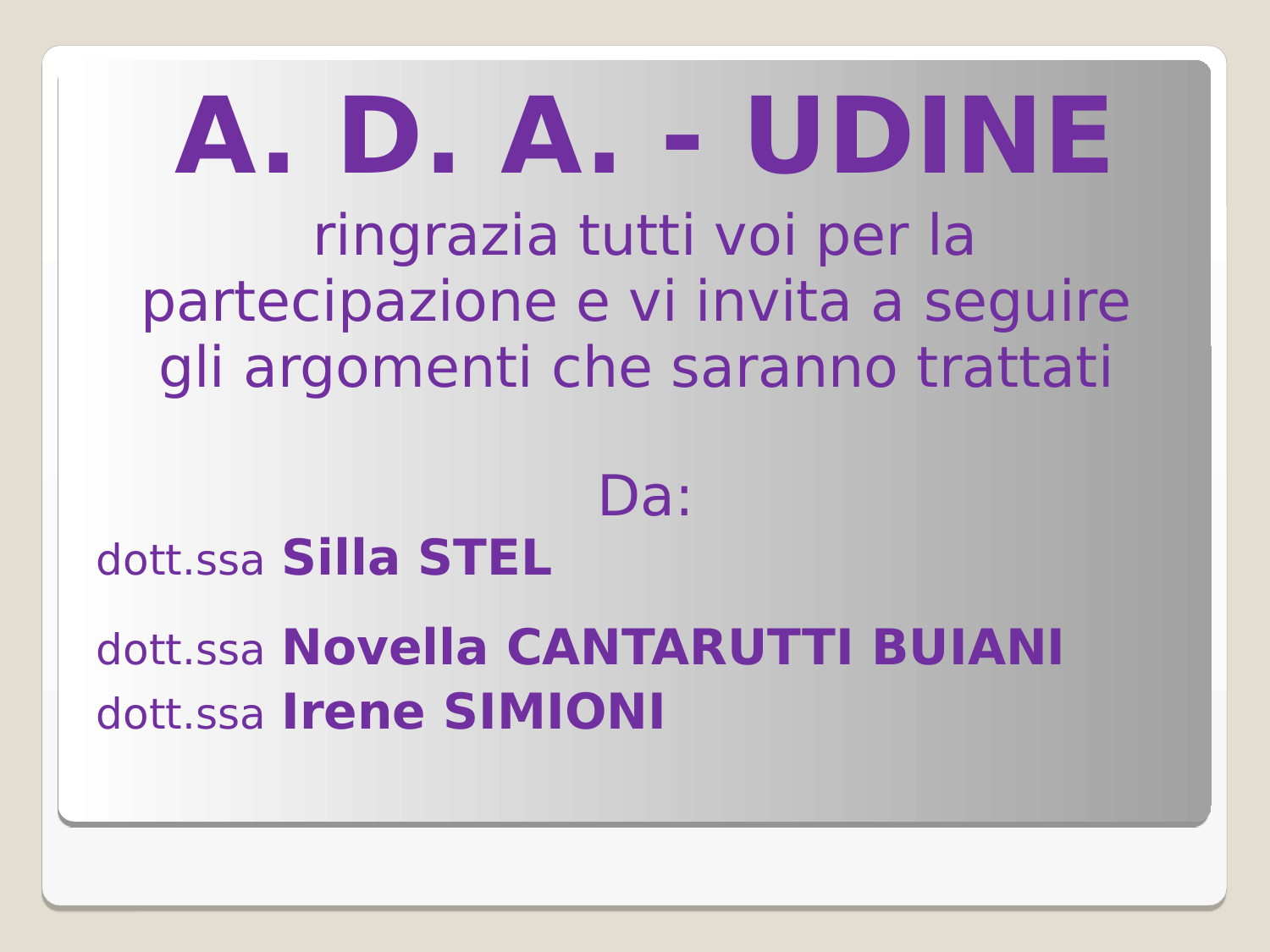

A. D. A. - UDINE
ringrazia tutti voi per la partecipazione e vi invita a seguire
gli argomenti che saranno trattati

Da:
dott.ssa Silla STEL

dott.ssa Novella CANTARUTTI BUIANI
dott.ssa Irene SIMIONI